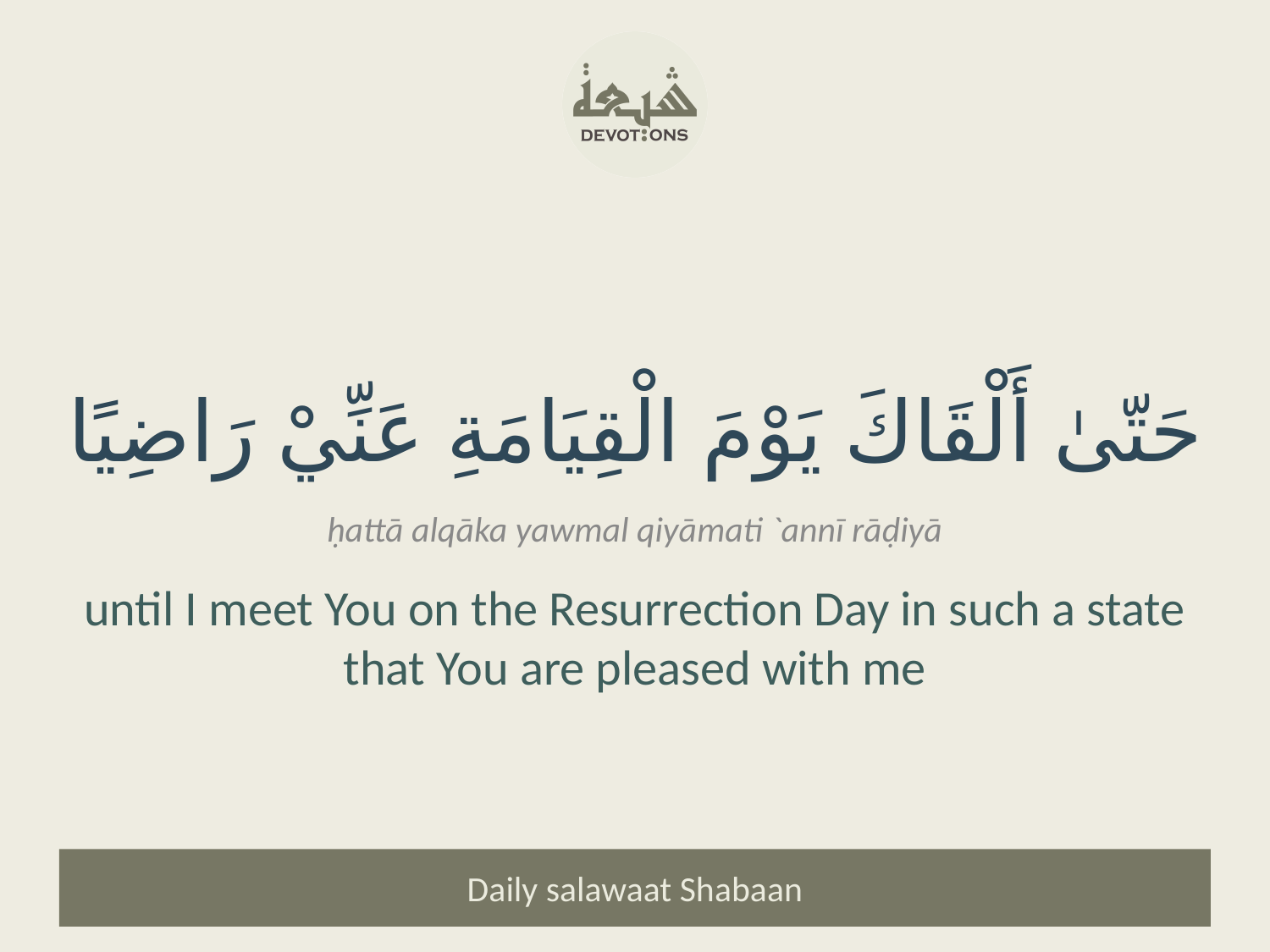

حَتّىٰ أَلْقَاكَ يَوْمَ الْقِيَامَةِ عَنِّيْ رَاضِيًا
ḥattā alqāka yawmal qiyāmati `annī rāḍiyā
until I meet You on the Resurrection Day in such a state that You are pleased with me
Daily salawaat Shabaan